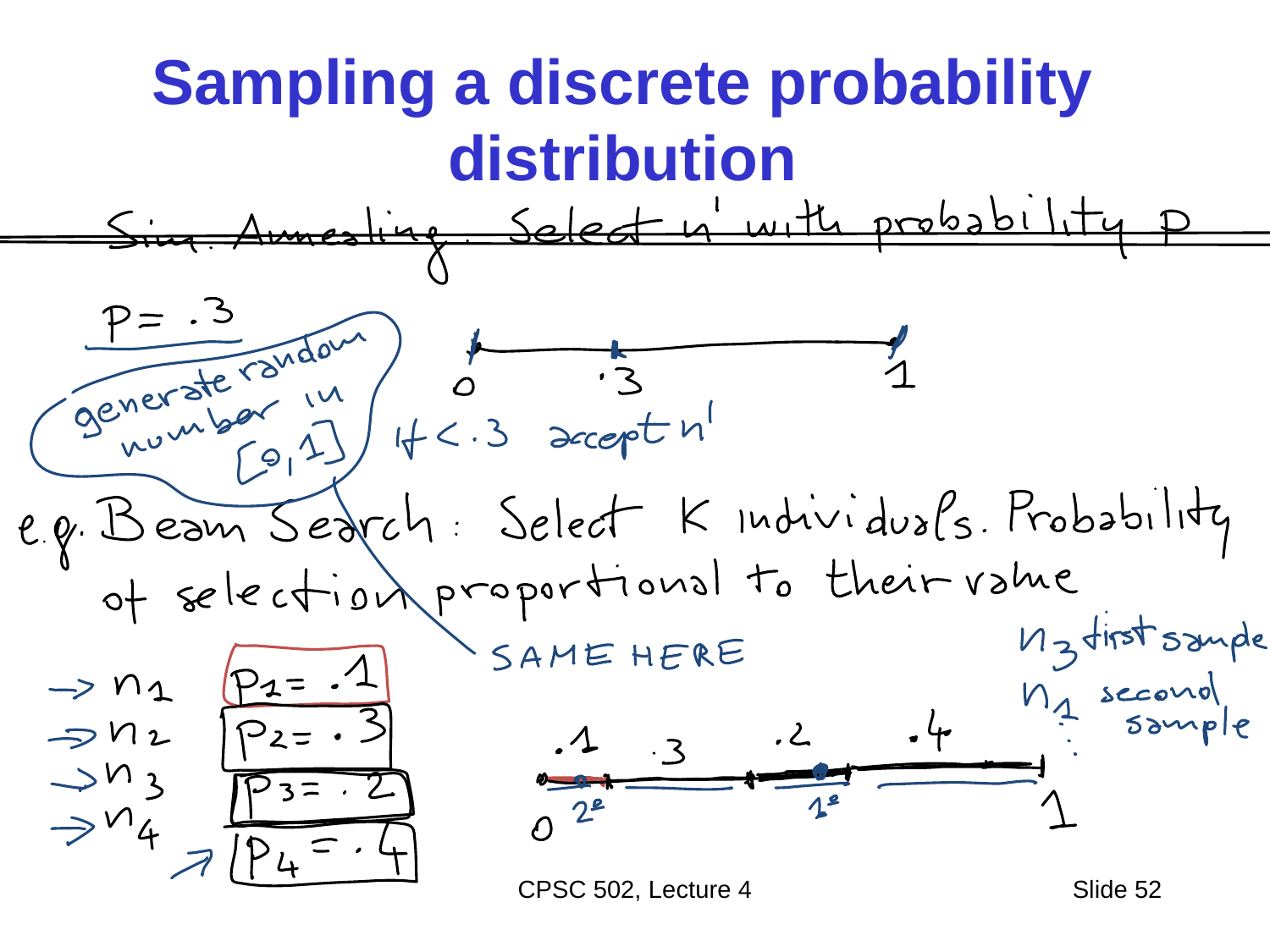

# Sampling a discrete probability distribution
CPSC 502, Lecture 4
Slide 52